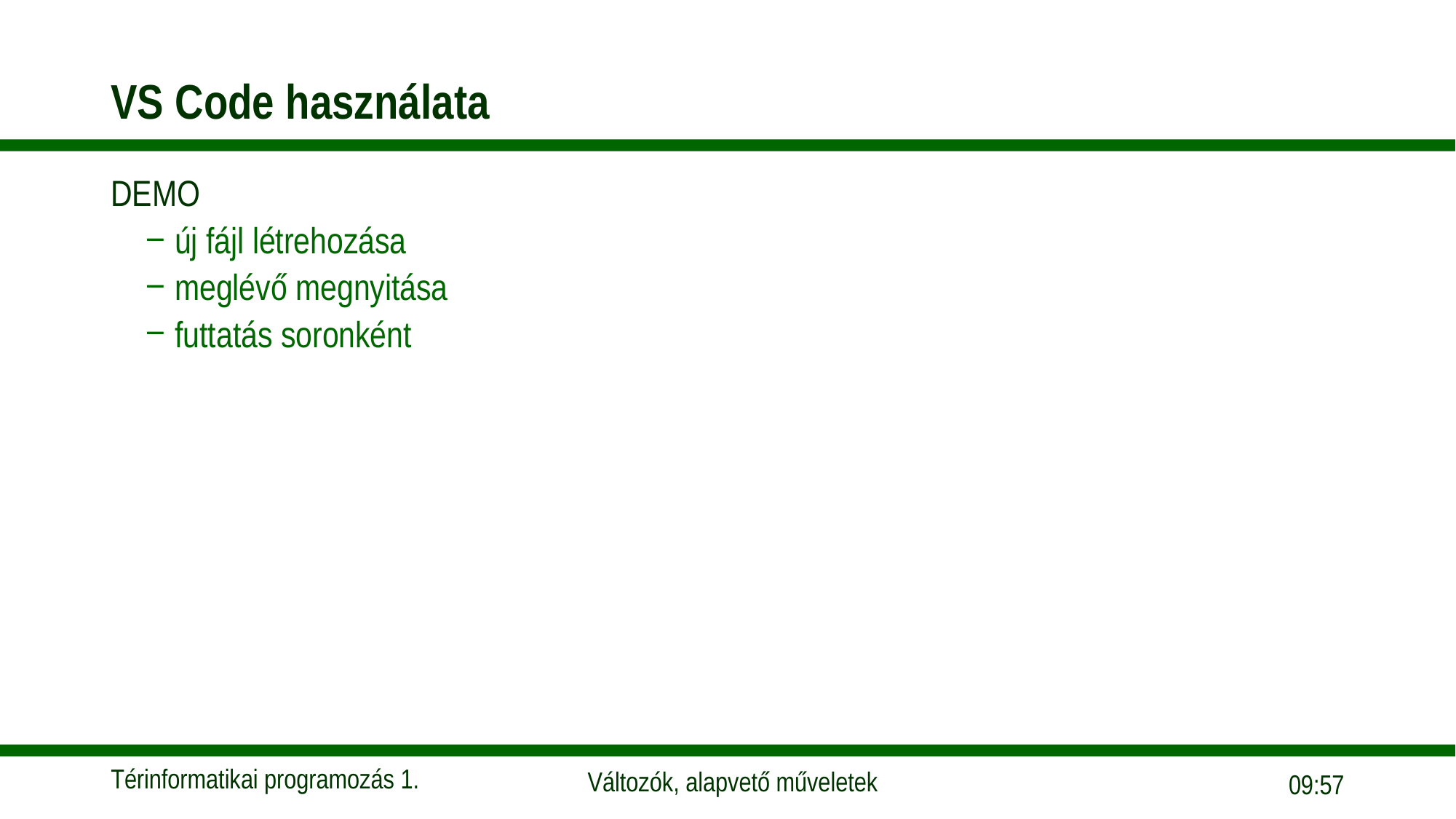

# VS Code használata
DEMO
új fájl létrehozása
meglévő megnyitása
futtatás soronként
09:57